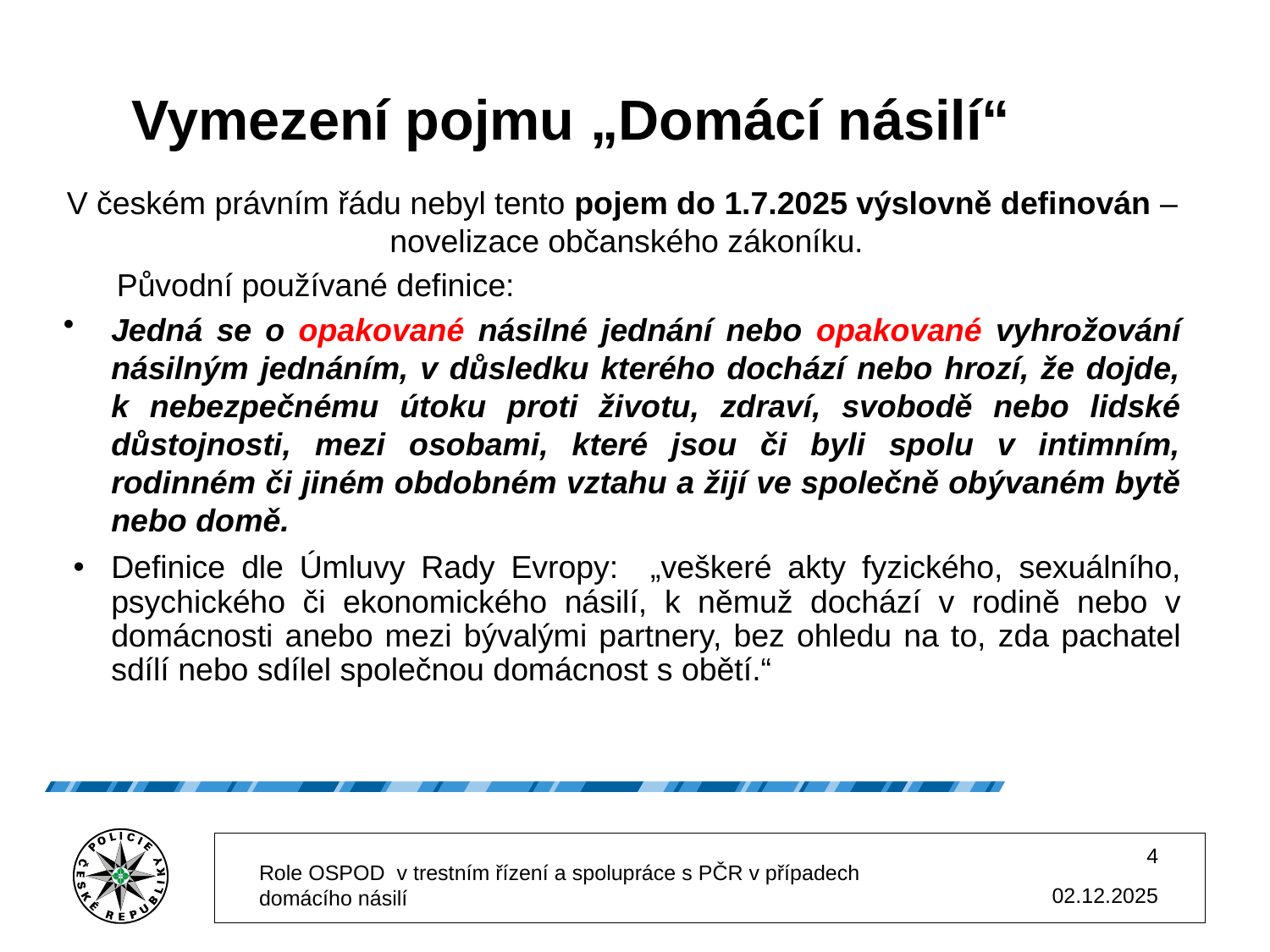

Vymezení pojmu „Domácí násilí“
V českém právním řádu nebyl tento pojem do 1.7.2025 výslovně definován –  novelizace občanského zákoníku.
      Původní používané definice:
Jedná se o opakované násilné jednání nebo opakované vyhrožování násilným jednáním, v důsledku kterého dochází nebo hrozí, že dojde, k nebezpečnému útoku proti životu, zdraví, svobodě nebo lidské důstojnosti, mezi osobami, které jsou či byli spolu v intimním, rodinném či jiném obdobném vztahu a žijí ve společně obývaném bytě nebo domě.
Definice dle Úmluvy Rady Evropy:  „veškeré akty fyzického, sexuálního, psychického či ekonomického násilí, k němuž dochází v rodině nebo v domácnosti anebo mezi bývalými partnery, bez ohledu na to, zda pachatel sdílí nebo sdílel společnou domácnost s obětí.“

4
Role OSPOD  v trestním řízení a spolupráce s PČR v případech domácího násilí
02.12.2025